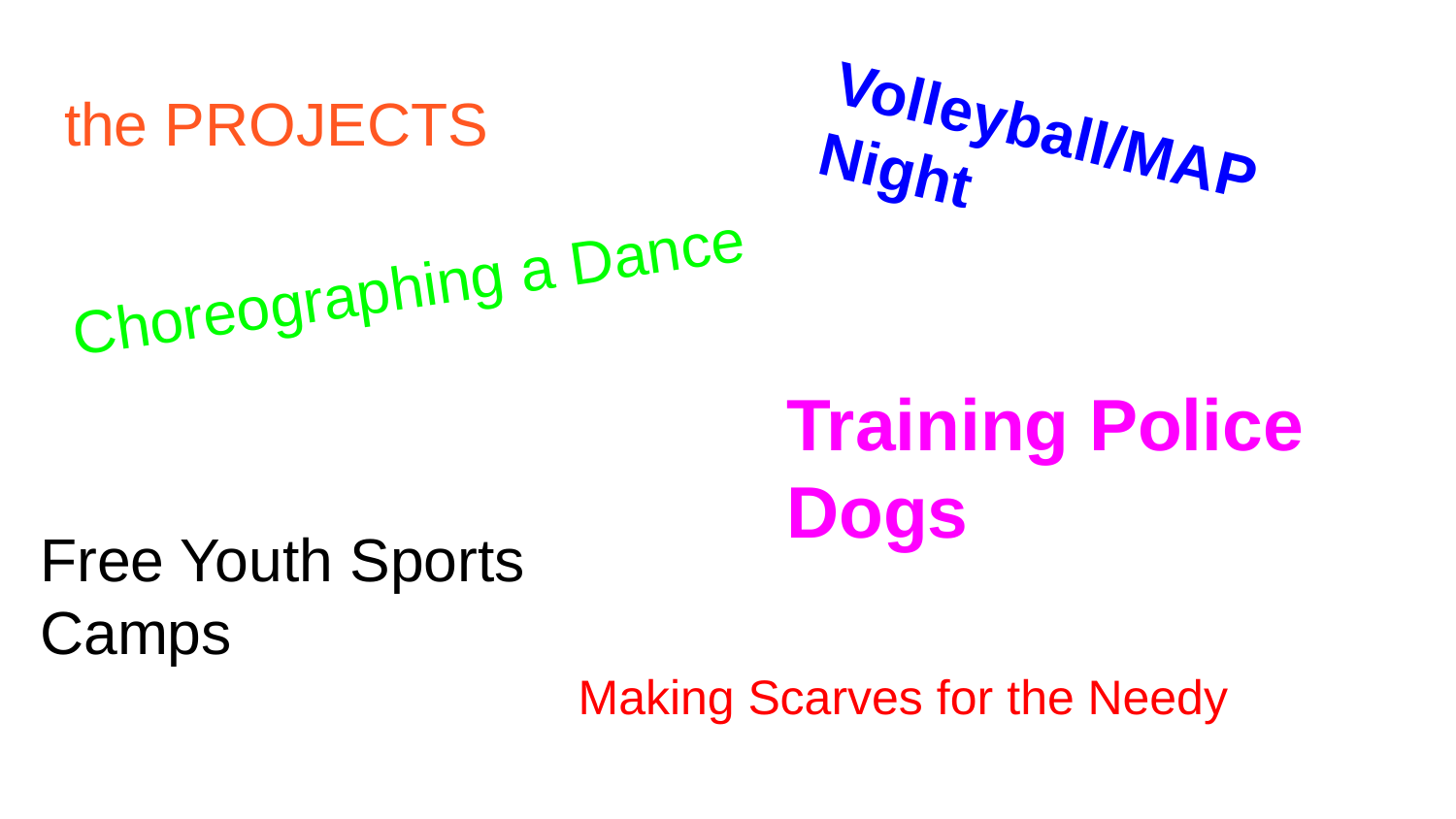

# the PROJECTS
Volleyball/MAP Night
Choreographing a Dance
Training Police Dogs
Free Youth Sports Camps
Making Scarves for the Needy